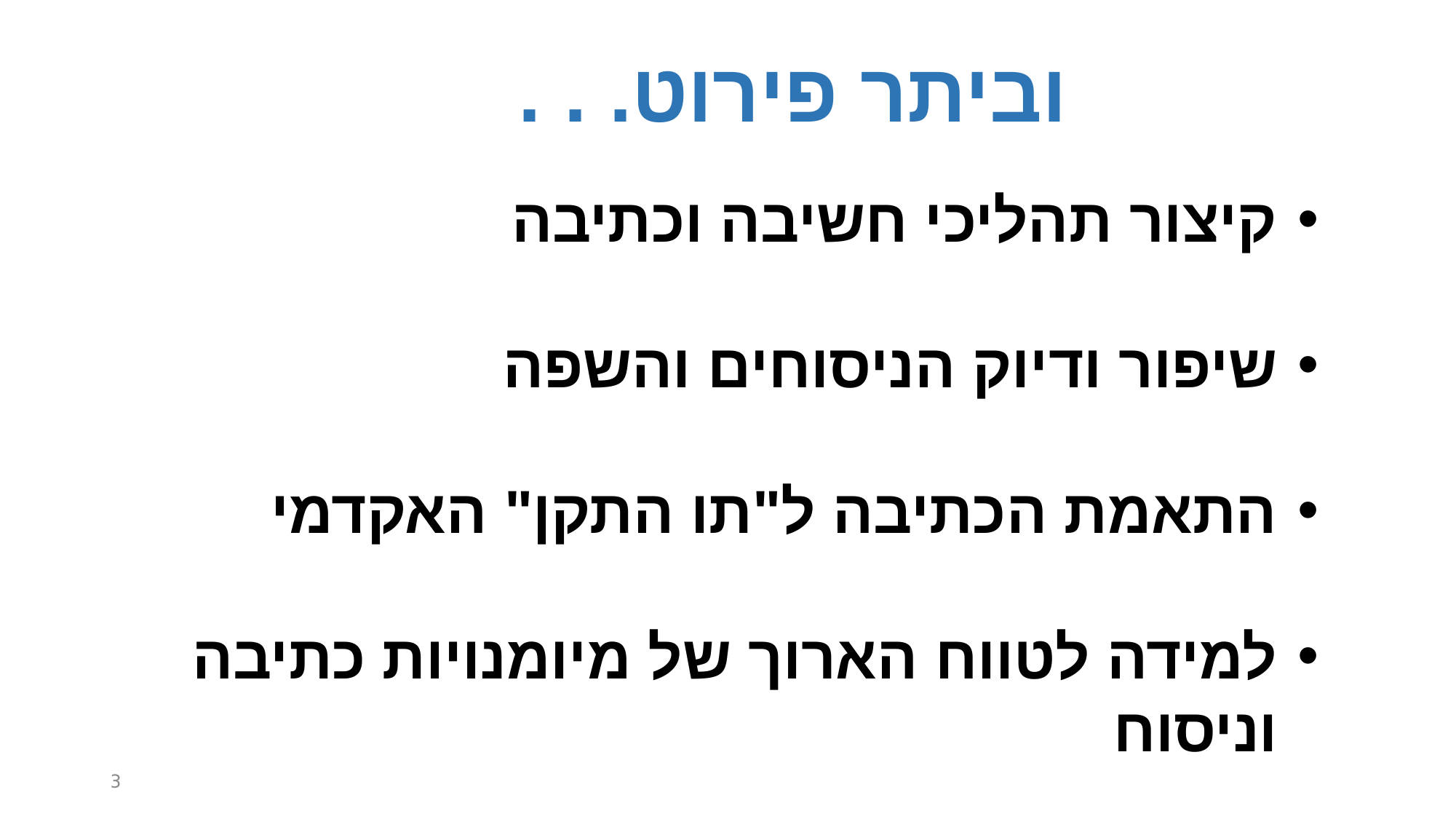

וביתר פירוט. . .
קיצור תהליכי חשיבה וכתיבה

שיפור ודיוק הניסוחים והשפה

התאמת הכתיבה ל"תו התקן" האקדמי

למידה לטווח הארוך של מיומנויות כתיבה וניסוח

3